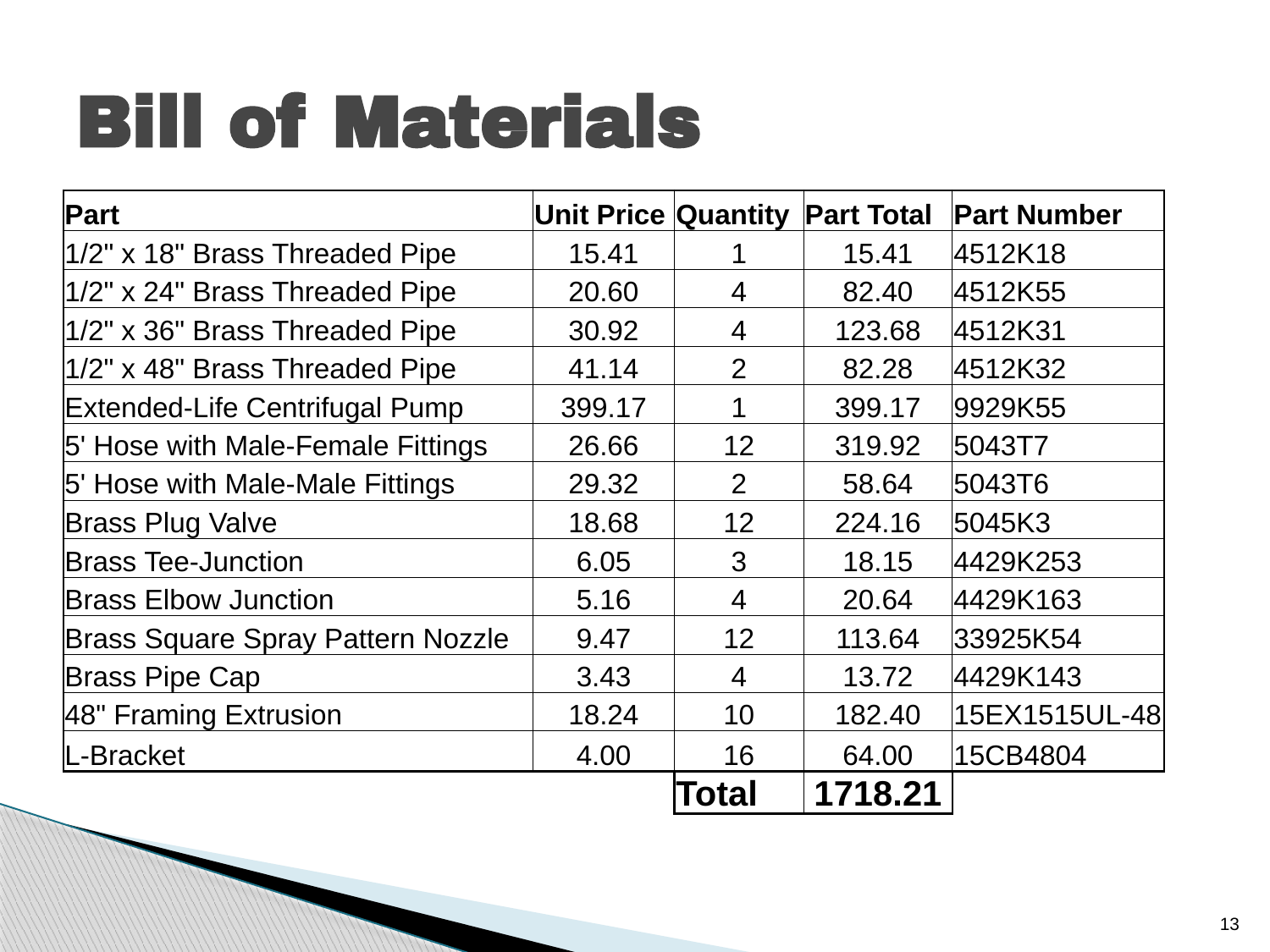

# Bill of Materials
| Part | Unit Price | Quantity | Part Total | Part Number |
| --- | --- | --- | --- | --- |
| 1/2" x 18" Brass Threaded Pipe | 15.41 | 1 | 15.41 | 4512K18 |
| 1/2" x 24" Brass Threaded Pipe | 20.60 | 4 | 82.40 | 4512K55 |
| 1/2" x 36" Brass Threaded Pipe | 30.92 | 4 | 123.68 | 4512K31 |
| 1/2" x 48" Brass Threaded Pipe | 41.14 | 2 | 82.28 | 4512K32 |
| Extended-Life Centrifugal Pump | 399.17 | 1 | 399.17 | 9929K55 |
| 5' Hose with Male-Female Fittings | 26.66 | 12 | 319.92 | 5043T7 |
| 5' Hose with Male-Male Fittings | 29.32 | 2 | 58.64 | 5043T6 |
| Brass Plug Valve | 18.68 | 12 | 224.16 | 5045K3 |
| Brass Tee-Junction | 6.05 | 3 | 18.15 | 4429K253 |
| Brass Elbow Junction | 5.16 | 4 | 20.64 | 4429K163 |
| Brass Square Spray Pattern Nozzle | 9.47 | 12 | 113.64 | 33925K54 |
| Brass Pipe Cap | 3.43 | 4 | 13.72 | 4429K143 |
| 48" Framing Extrusion | 18.24 | 10 | 182.40 | 15EX1515UL-48 |
| L-Bracket | 4.00 | 16 | 64.00 | 15CB4804 |
|  |  | Total | 1718.21 |  |
13